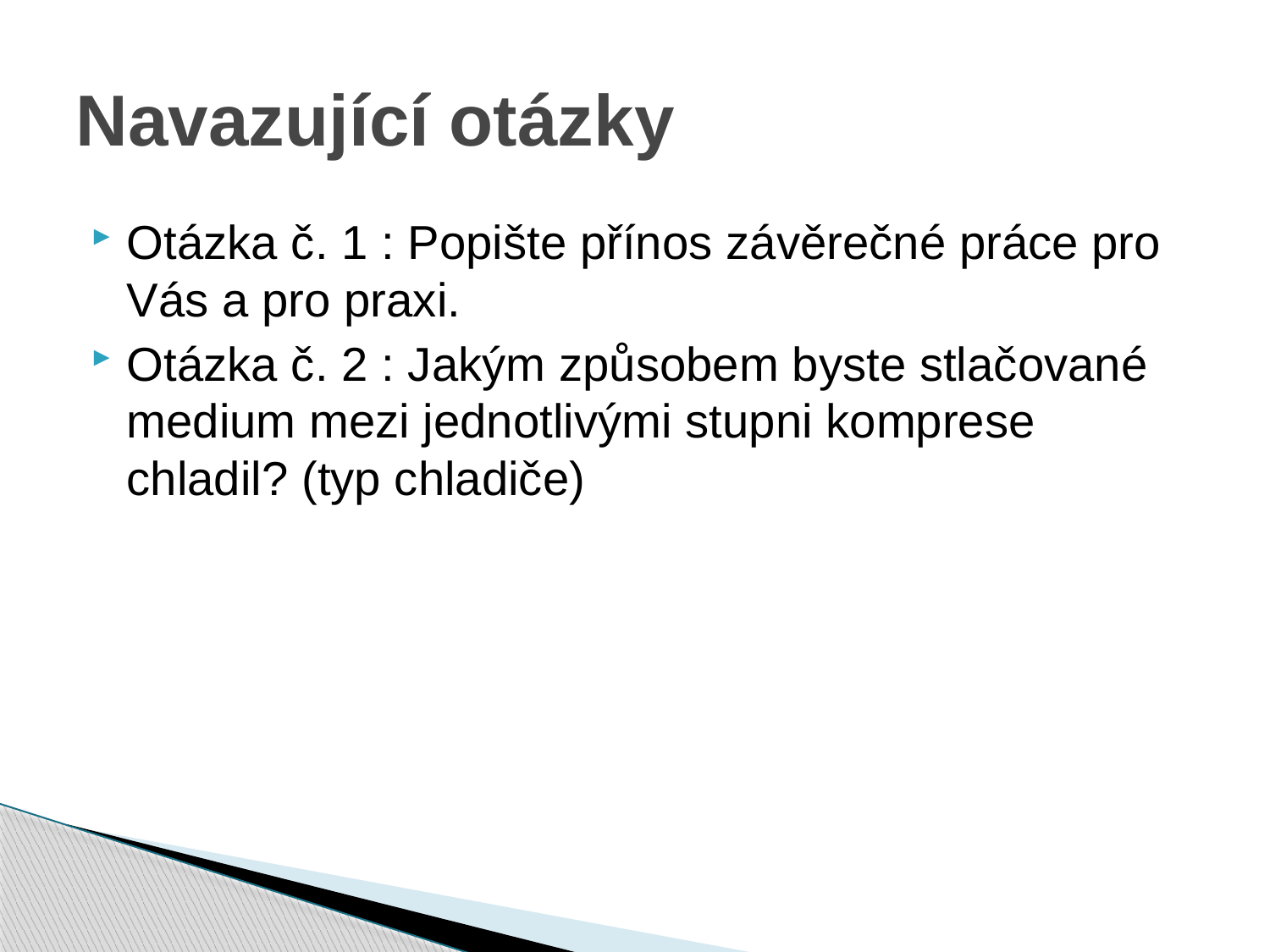

# Navazující otázky
Otázka č. 1 : Popište přínos závěrečné práce pro Vás a pro praxi.
Otázka č. 2 : Jakým způsobem byste stlačované medium mezi jednotlivými stupni komprese chladil? (typ chladiče)